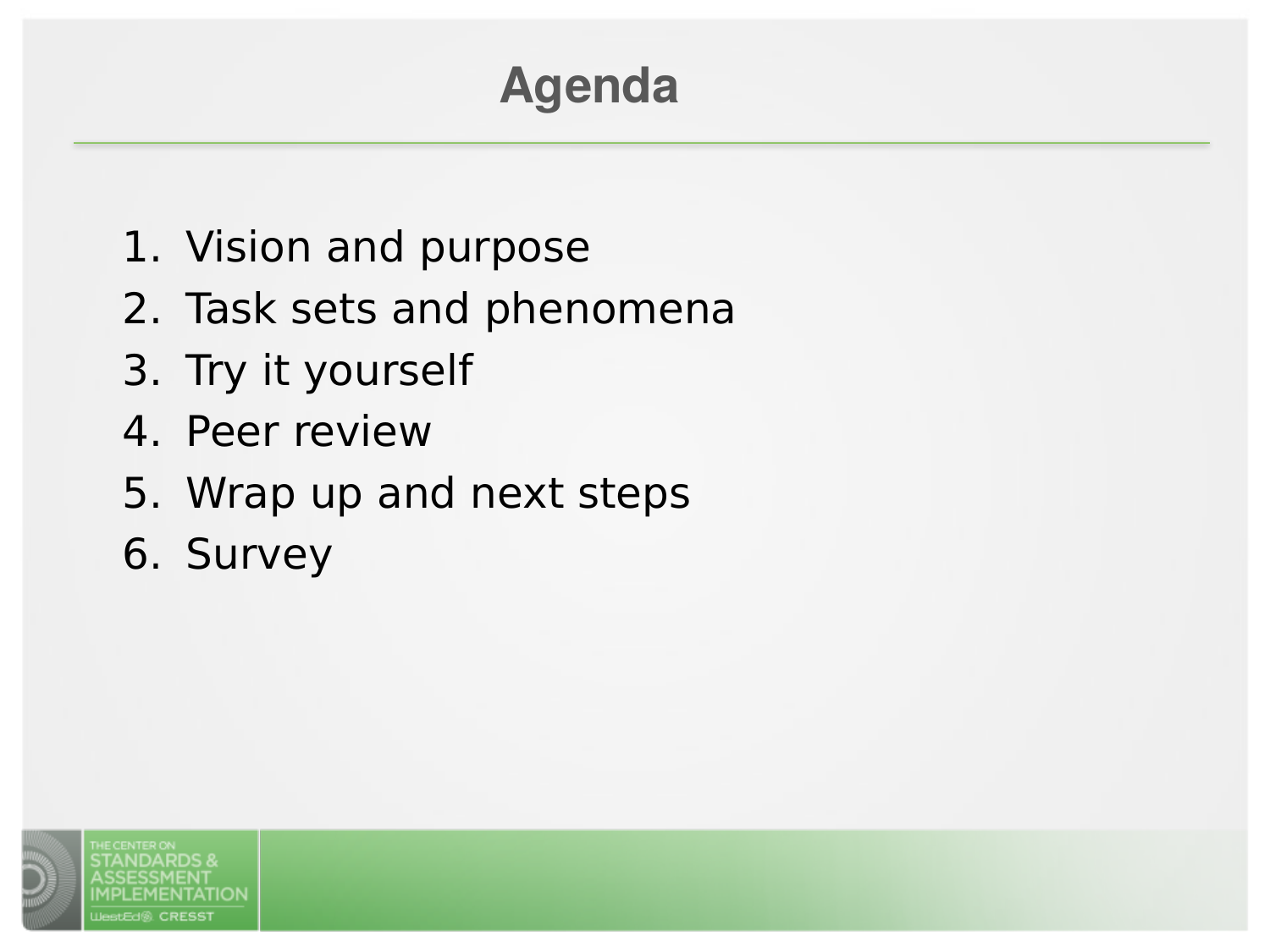

Agenda

Vision and purpose
Task sets and phenomena
Try it yourself
Peer review
Wrap up and next steps
Survey